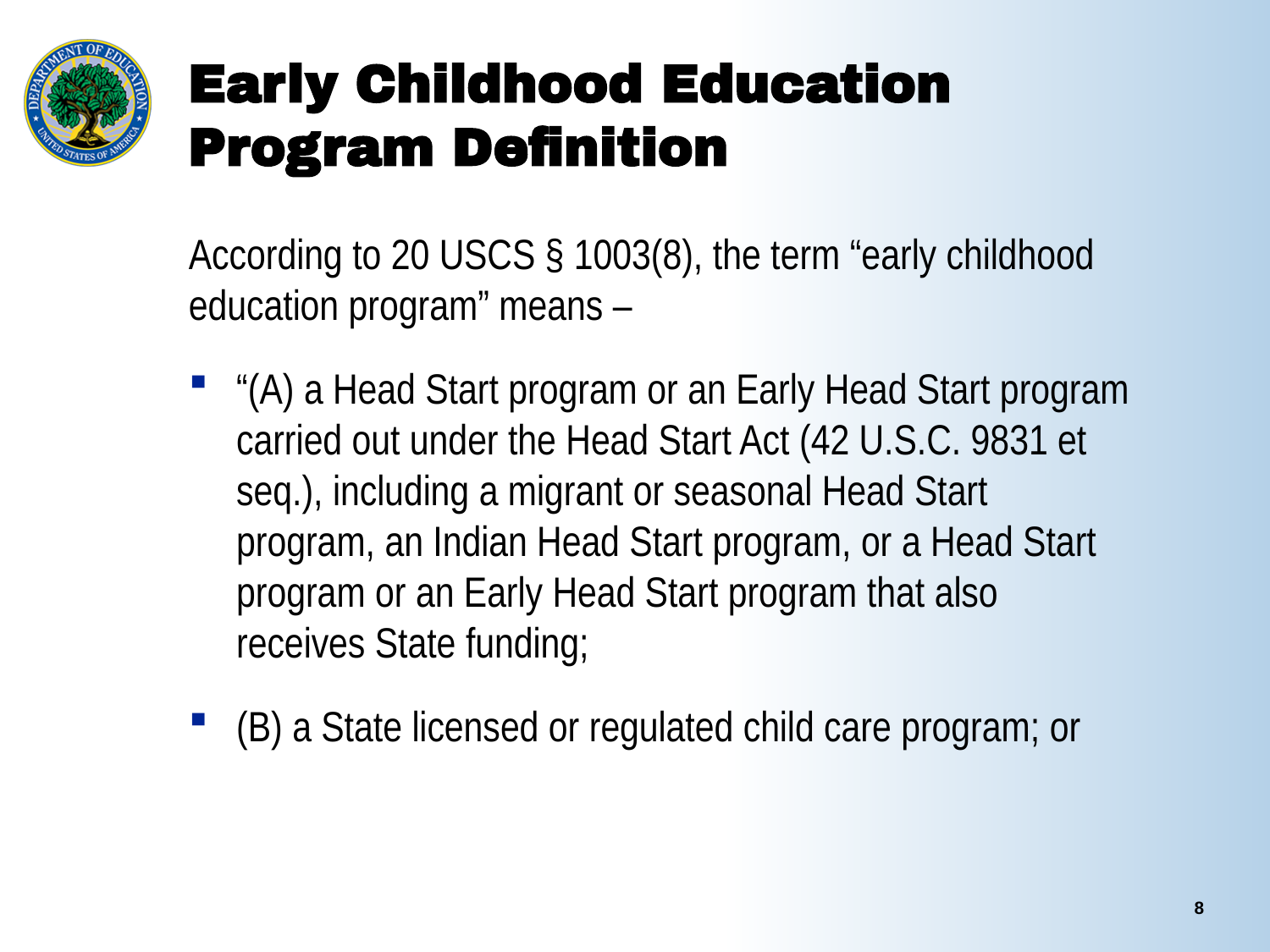

# Early Childhood Education Program Definition
According to 20 USCS § 1003(8), the term “early childhood education program” means –

“(A) a Head Start program or an Early Head Start program carried out under the Head Start Act (42 U.S.C. 9831 et seq.), including a migrant or seasonal Head Start program, an Indian Head Start program, or a Head Start program or an Early Head Start program that also receives State funding;

(B) a State licensed or regulated child care program; or

8